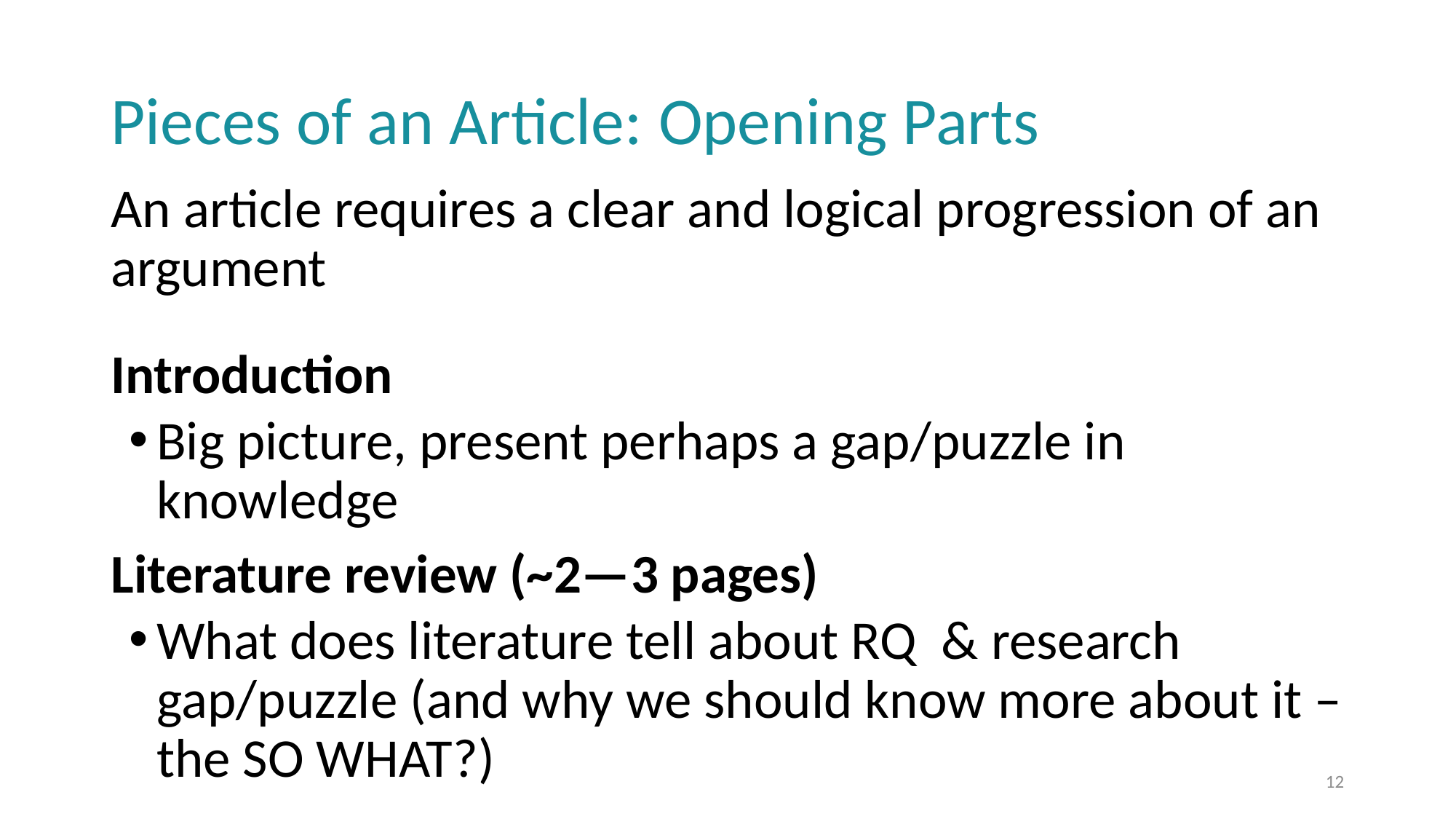

# Pieces of an Article: Opening Parts
An article requires a clear and logical progression of an argument

Introduction
Big picture, present perhaps a gap/puzzle in knowledge
Literature review (~2—3 pages)
What does literature tell about RQ  & research gap/puzzle (and why we should know more about it – the SO WHAT?)

12